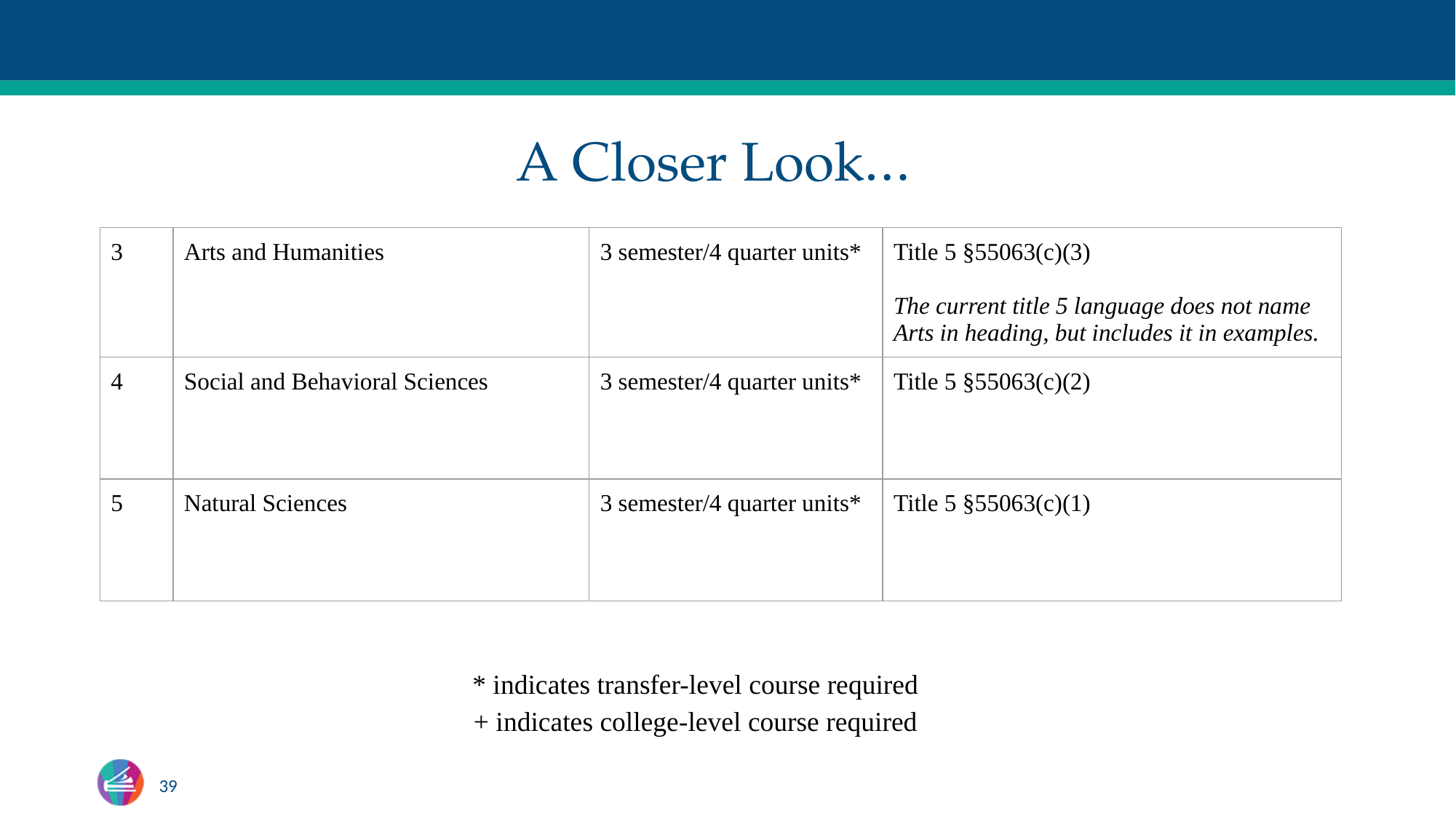

# A Closer Look…
| 3 | Arts and Humanities | 3 semester/4 quarter units\* | Title 5 §55063(c)(3) The current title 5 language does not name Arts in heading, but includes it in examples. |
| --- | --- | --- | --- |
| 4 | Social and Behavioral Sciences | 3 semester/4 quarter units\* | Title 5 §55063(c)(2) |
| 5 | Natural Sciences | 3 semester/4 quarter units\* | Title 5 §55063(c)(1) |
* indicates transfer-level course required
+ indicates college-level course required
39